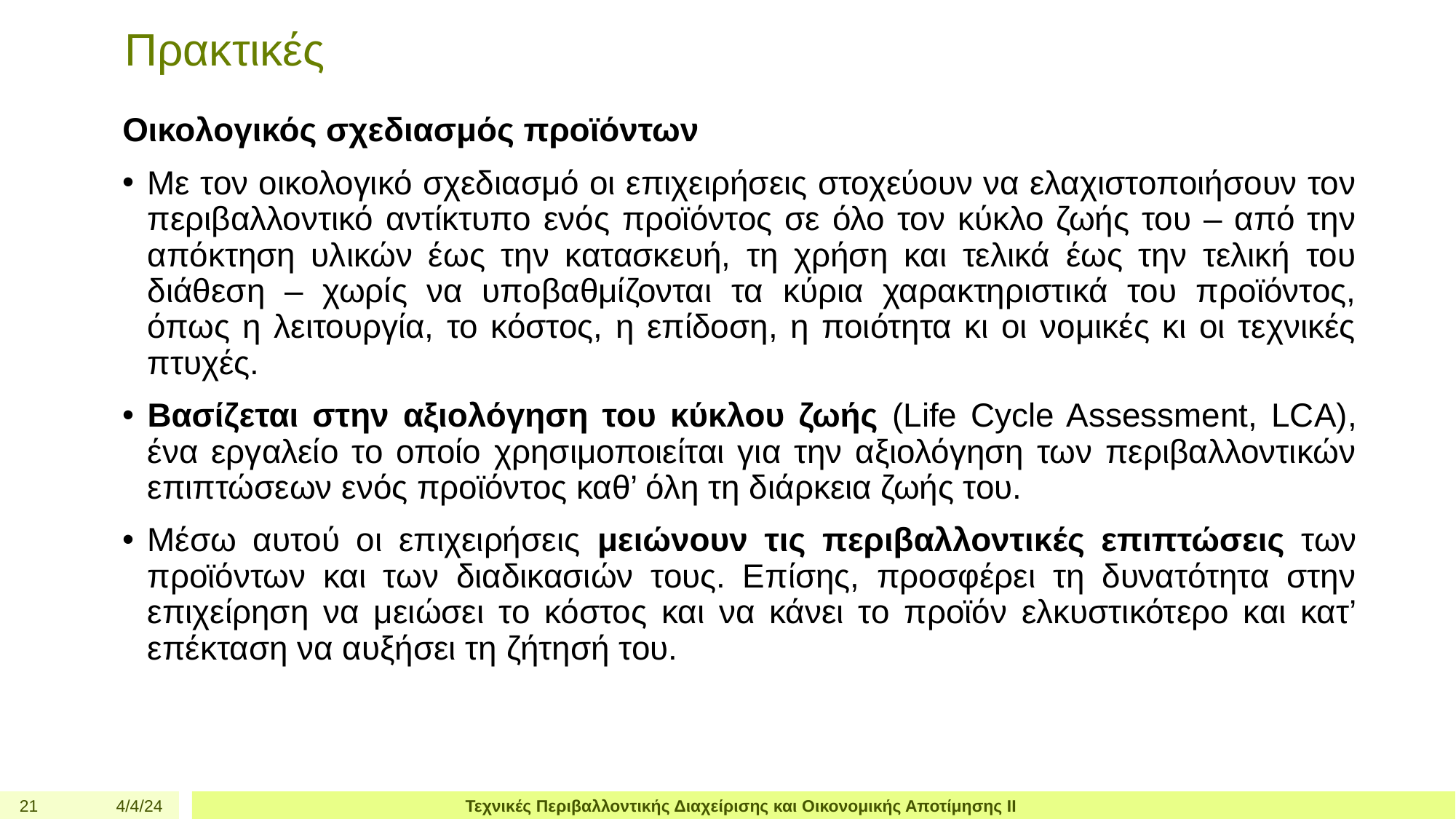

# Πρακτικές
Οικολογικός σχεδιασμός προϊόντων
Με τον οικολογικό σχεδιασμό οι επιχειρήσεις στοχεύουν να ελαχιστοποιήσουν τον περιβαλλοντικό αντίκτυπο ενός προϊόντος σε όλο τον κύκλο ζωής του – από την απόκτηση υλικών έως την κατασκευή, τη χρήση και τελικά έως την τελική του διάθεση – χωρίς να υποβαθμίζονται τα κύρια χαρακτηριστικά του προϊόντος, όπως η λειτουργία, το κόστος, η επίδοση, η ποιότητα κι οι νομικές κι οι τεχνικές πτυχές.
Βασίζεται στην αξιολόγηση του κύκλου ζωής (Life Cycle Assessment, LCA), ένα εργαλείο το οποίο χρησιμοποιείται για την αξιολόγηση των περιβαλλοντικών επιπτώσεων ενός προϊόντος καθ’ όλη τη διάρκεια ζωής του.
Μέσω αυτού οι επιχειρήσεις μειώνουν τις περιβαλλοντικές επιπτώσεις των προϊόντων και των διαδικασιών τους. Επίσης, προσφέρει τη δυνατότητα στην επιχείρηση να μειώσει το κόστος και να κάνει το προϊόν ελκυστικότερο και κατ’ επέκταση να αυξήσει τη ζήτησή του.

21
4/4/24
Τεχνικές Περιβαλλοντικής Διαχείρισης και Οικονομικής Αποτίμησης ΙΙ